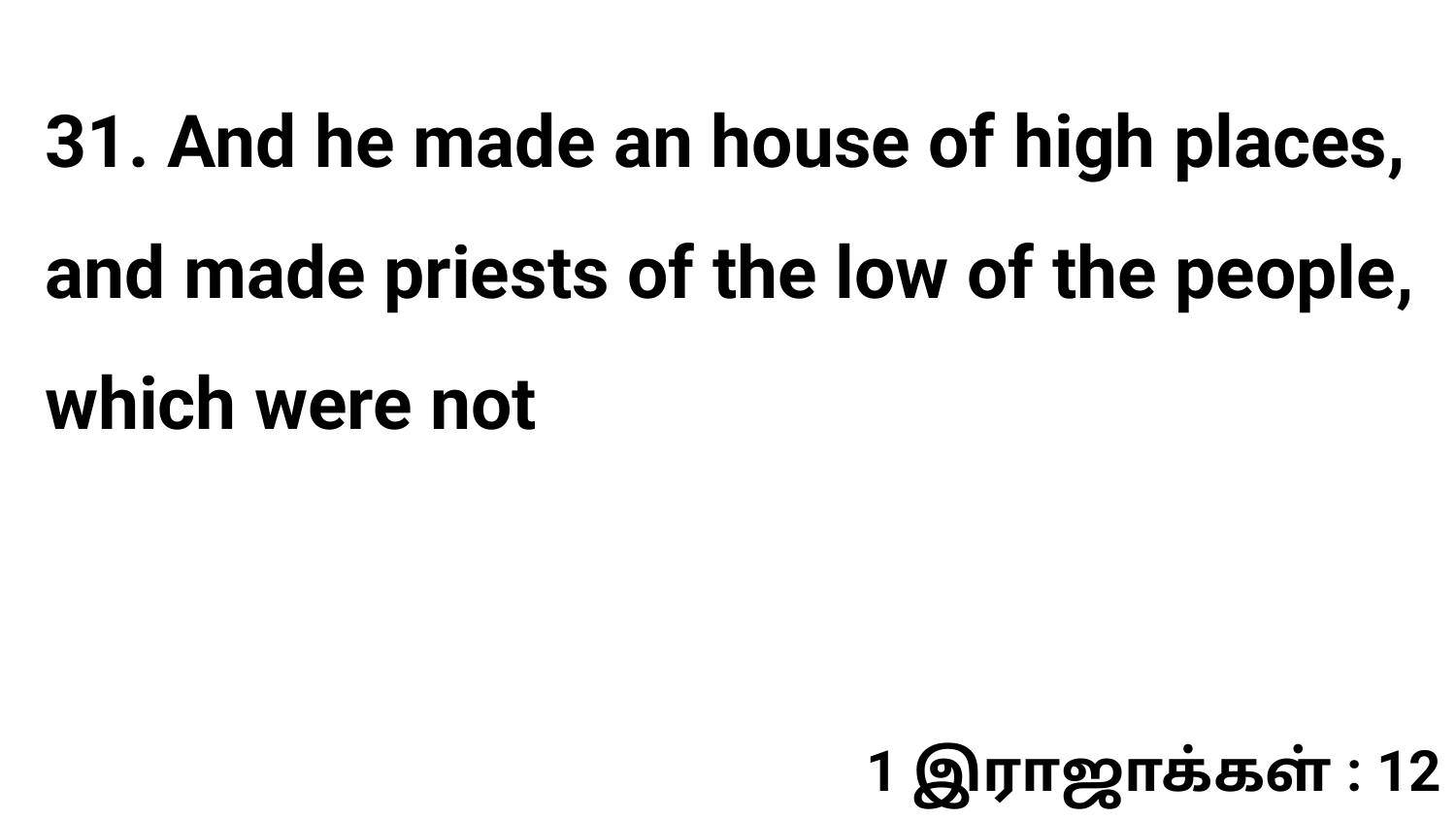

31. And he made an house of high places, and made priests of the low of the people, which were not
1 இராஜாக்கள் : 12